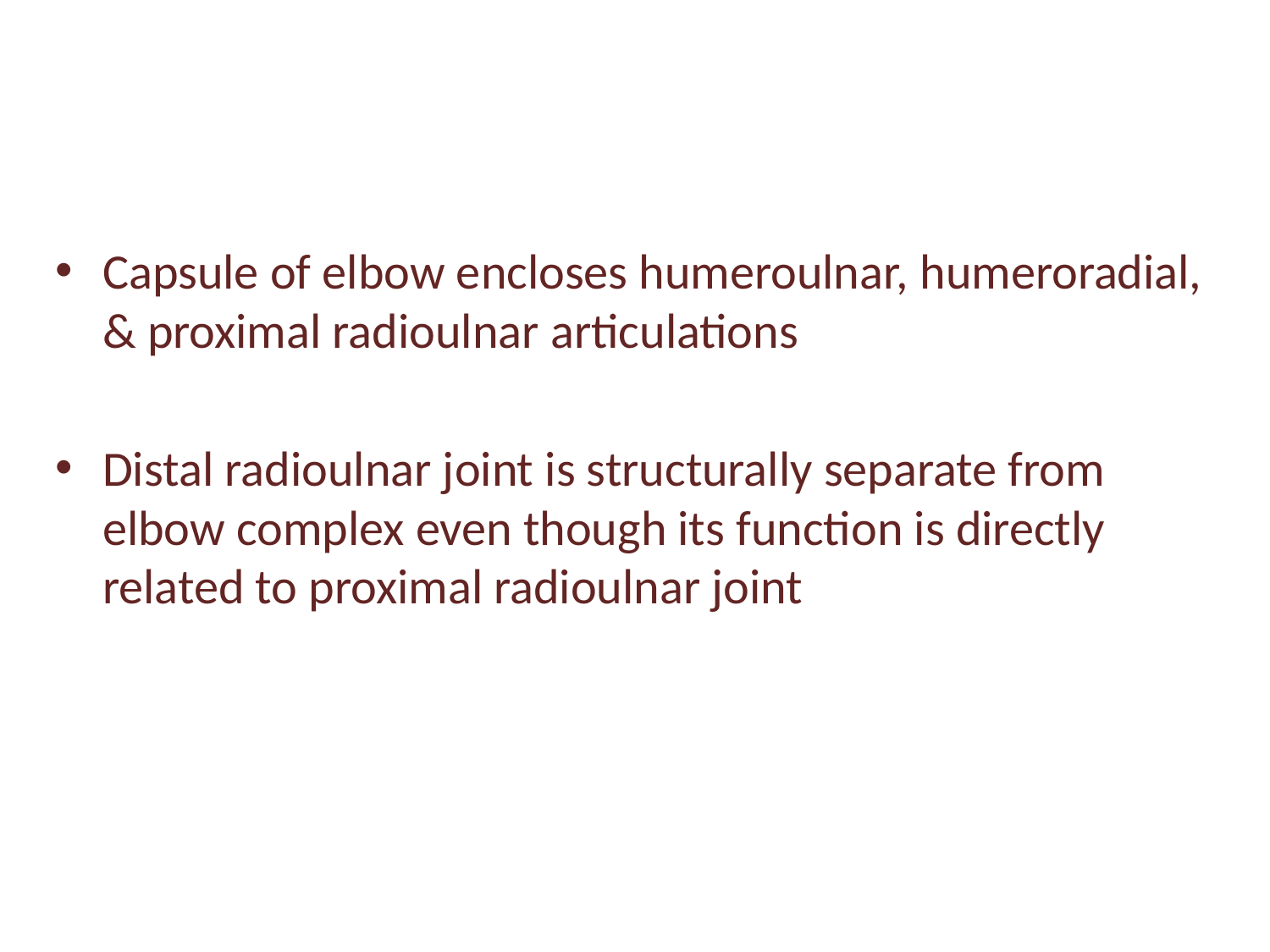

Capsule of elbow encloses humeroulnar, humeroradial, & proximal radioulnar articulations

Distal radioulnar joint is structurally separate from elbow complex even though its function is directly related to proximal radioulnar joint